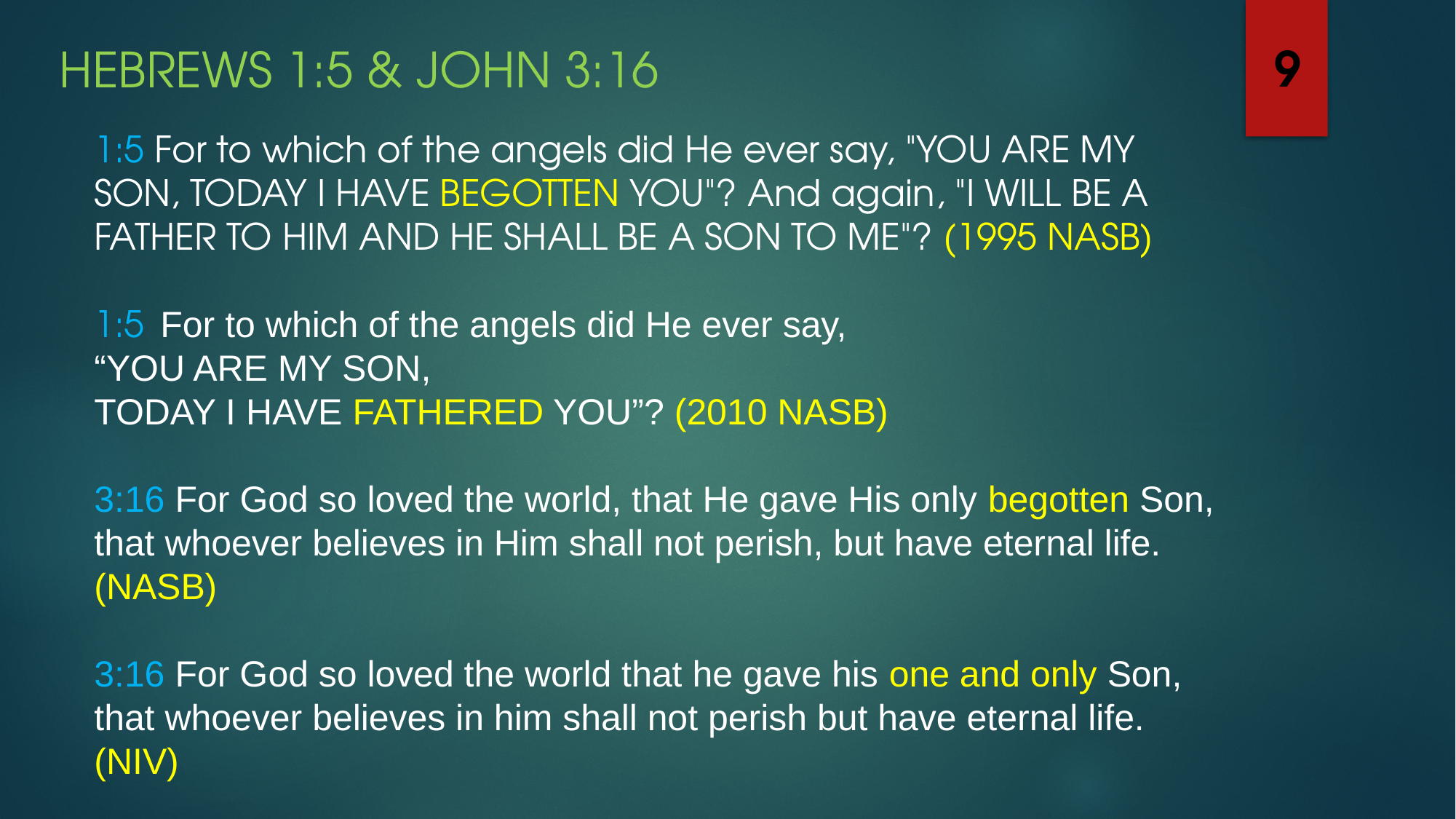

Hebrews 1:5 & John 3:16
9
1:5 For to which of the angels did He ever say, "YOU ARE MY SON, TODAY I HAVE BEGOTTEN YOU"? And again, "I WILL BE A FATHER TO HIM AND HE SHALL BE A SON TO ME"? (1995 NASB)

1:5  For to which of the angels did He ever say,
“You are My Son,
Today I have fathered You”? (2010 NASB)

3:16 For God so loved the world, that He gave His only begotten Son, that whoever believes in Him shall not perish, but have eternal life. (NASB)

3:16 For God so loved the world that he gave his one and only Son, that whoever believes in him shall not perish but have eternal life. (NIV)